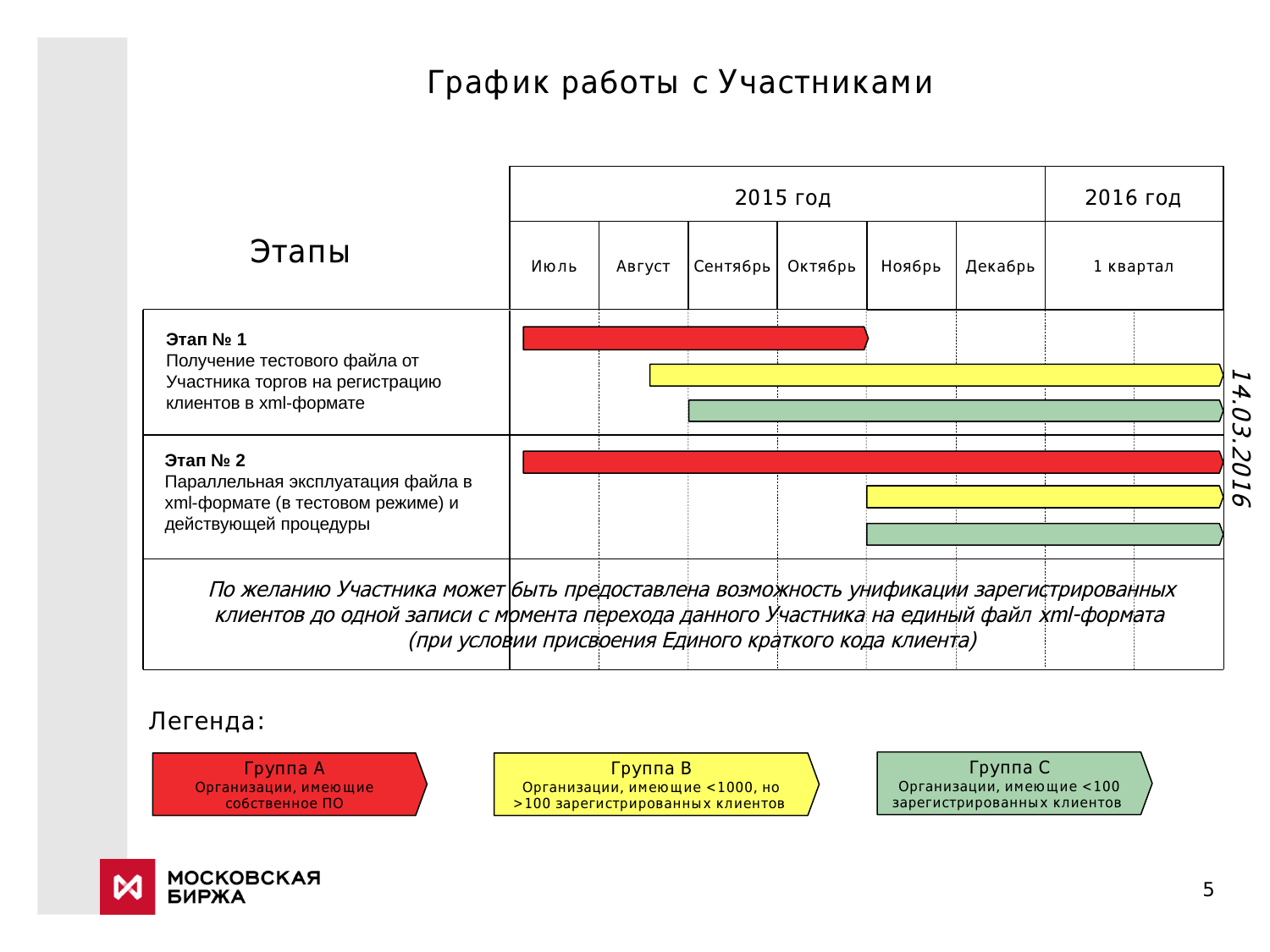

График работы с Участниками

Этапы

Этап № 1
Получение тестового файла от
Участника торгов на регистрацию
клиентов в xml-формате

Этап № 2
Параллельная эксплуатация файла в
xml-формате (в тестовом режиме) и
действующей процедуры

По желанию Участника может быть предоставлена возможность унификации зарегистрированных клиентов до одной записи с момента перехода данного Участника на единый файл xml-формата
(при условии присвоения Единого краткого кода клиента)
Легенда:
Группа С
Организации, имеющие <100 зарегистрированных клиентов
Группа А
Организации, имеющие собственное ПО
Группа В
Организации, имеющие <1000, но >100 зарегистрированных клиентов
Ноябрь
Июль
Август
Сентябрь
Октябрь
Декабрь
1 квартал
14.03.2016
2015 год
2016 год
Новая схема регистрации клиентов Участников клиринга/торгов